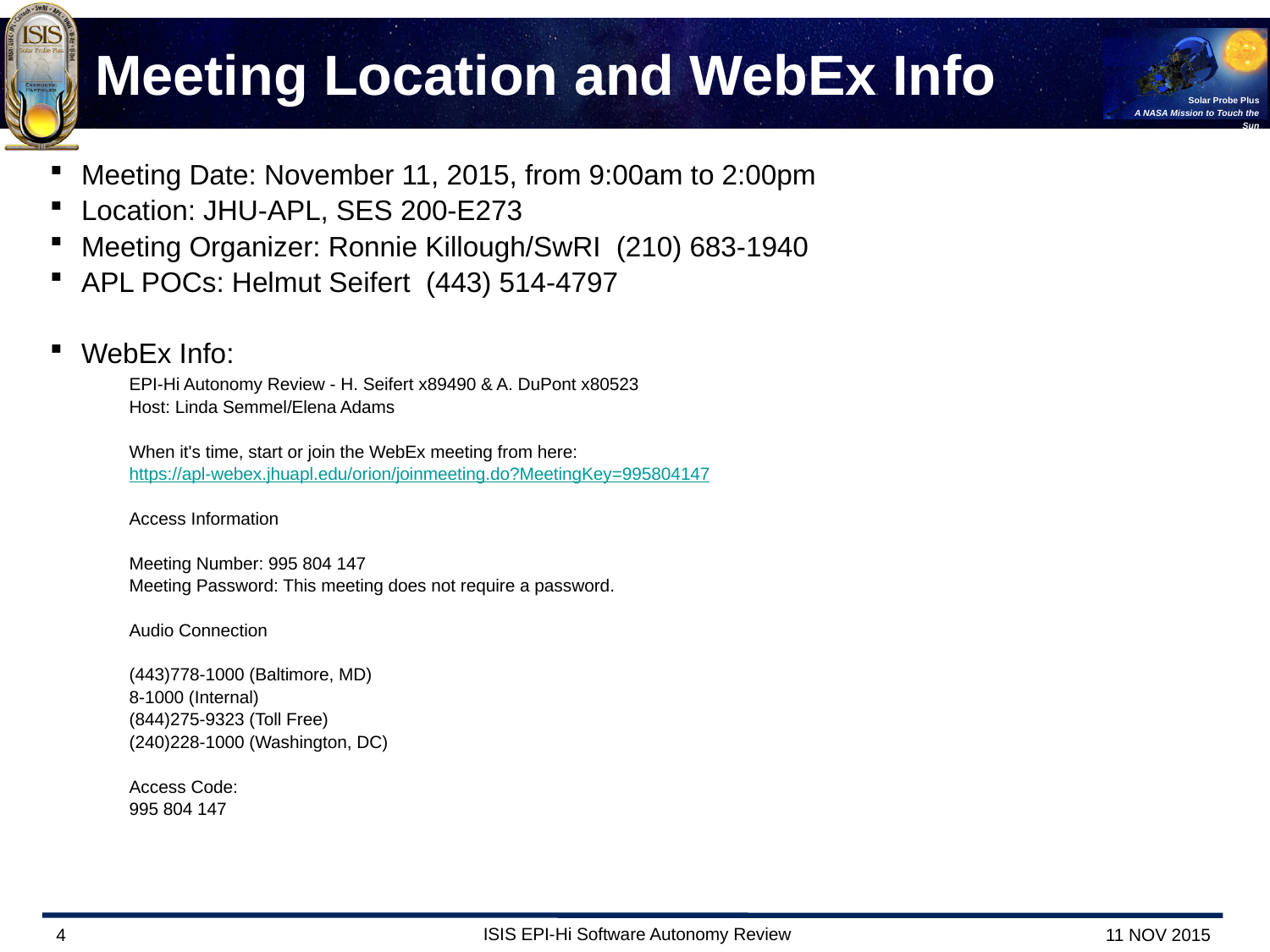

# Meeting Location and WebEx Info
Meeting Date: November 11, 2015, from 9:00am to 2:00pm
Location: JHU-APL, SES 200-E273
Meeting Organizer: Ronnie Killough/SwRI  (210) 683-1940
APL POCs: Helmut Seifert  (443) 514-4797

WebEx Info:
EPI-Hi Autonomy Review - H. Seifert x89490 & A. DuPont x80523
Host: Linda Semmel/Elena Adams

When it's time, start or join the WebEx meeting from here:
https://apl-webex.jhuapl.edu/orion/joinmeeting.do?MeetingKey=995804147

Access Information

Meeting Number: 995 804 147
Meeting Password: This meeting does not require a password.

Audio Connection

(443)778-1000 (Baltimore, MD)
8-1000 (Internal)
(844)275-9323 (Toll Free)
(240)228-1000 (Washington, DC)

Access Code:
995 804 147